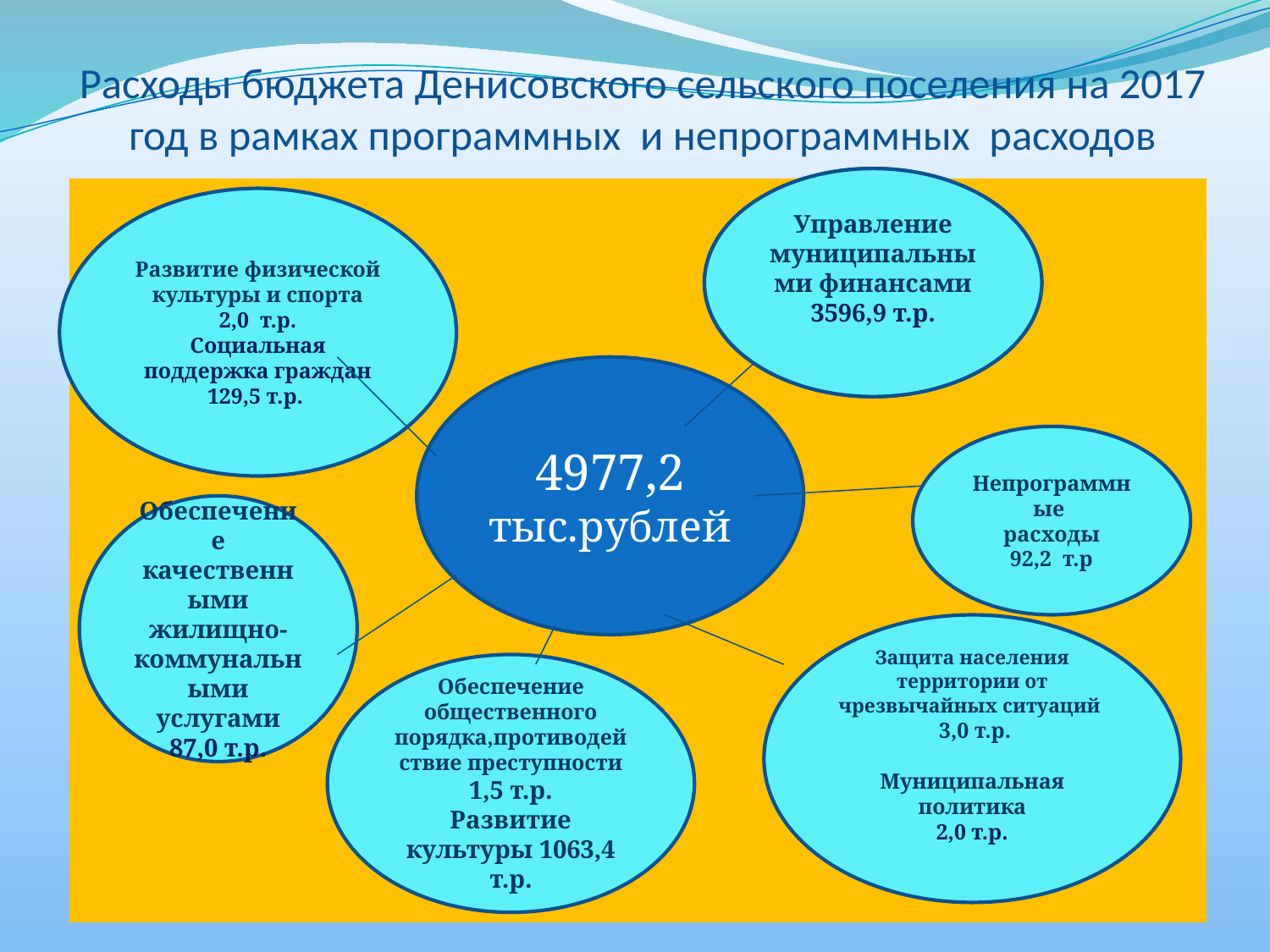

# Расходы бюджета Денисовского сельского поселения на 2017 год в рамках программных  и непрограммных  расходов
Развитие
муниципального управления

4 917,7 т.р.
54,96 %
Управление муниципальными финансами
3596,9 т.р.

Развитие физической культуры и спорта
2,0  т.р.
Социальная поддержка граждан
129,5 т.р.
4977,2
тыс.рублей
Непрограммные
расходы
92,2  т.р
Обеспечение качественными жилищно-коммунальными услугами
87,0 т.р.

Защита населения территории от чрезвычайных ситуаций   3,0 т.р.

Муниципальная политика
2,0 т.р.

Обеспечение общественного порядка,противодействие преступности
1,5 т.р.
Развитие культуры 1063,4 т.р.